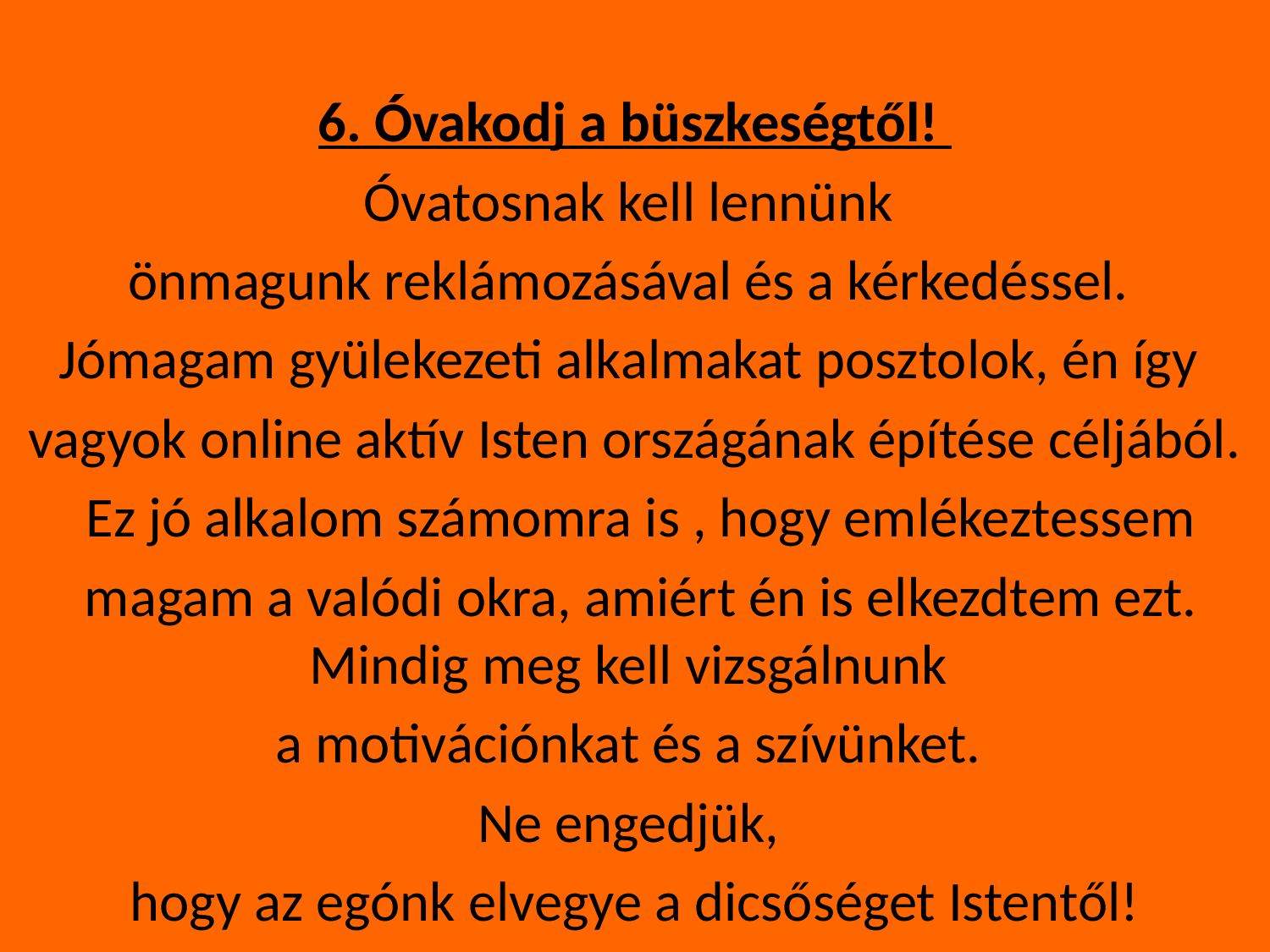

6. Óvakodj a büszkeségtől!
Óvatosnak kell lennünk
önmagunk reklámozásával és a kérkedéssel.
Jómagam gyülekezeti alkalmakat posztolok, én így
vagyok online aktív Isten országának építése céljából.
 Ez jó alkalom számomra is , hogy emlékeztessem
 magam a valódi okra, amiért én is elkezdtem ezt. Mindig meg kell vizsgálnunk
a motivációnkat és a szívünket.
Ne engedjük,
hogy az egónk elvegye a dicsőséget Istentől!